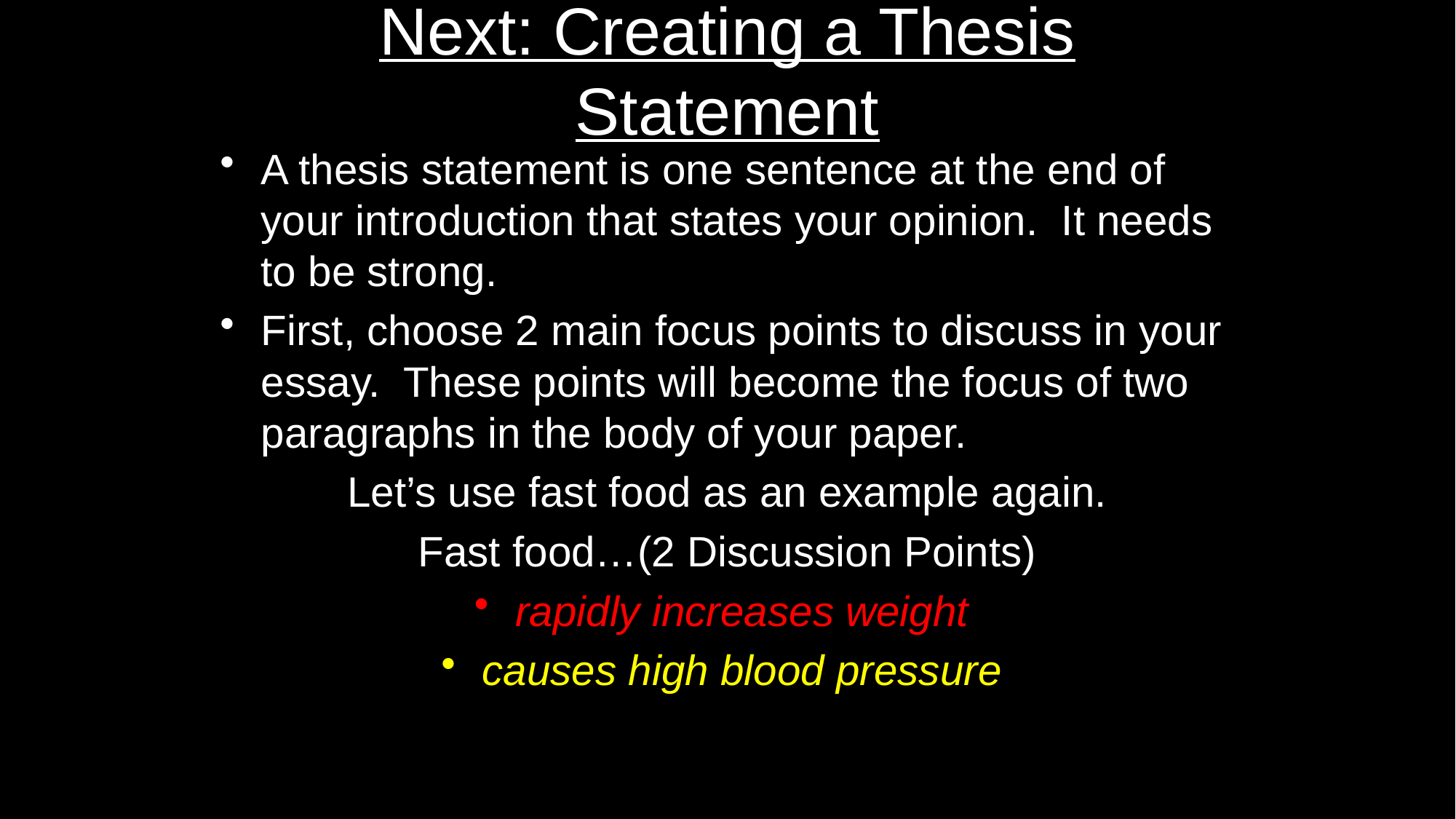

# Next: Creating a Thesis Statement
A thesis statement is one sentence at the end of your introduction that states your opinion.  It needs to be strong.
First, choose 2 main focus points to discuss in your essay.  These points will become the focus of two paragraphs in the body of your paper.
Let’s use fast food as an example again.
Fast food…(2 Discussion Points)
rapidly increases weight
causes high blood pressure